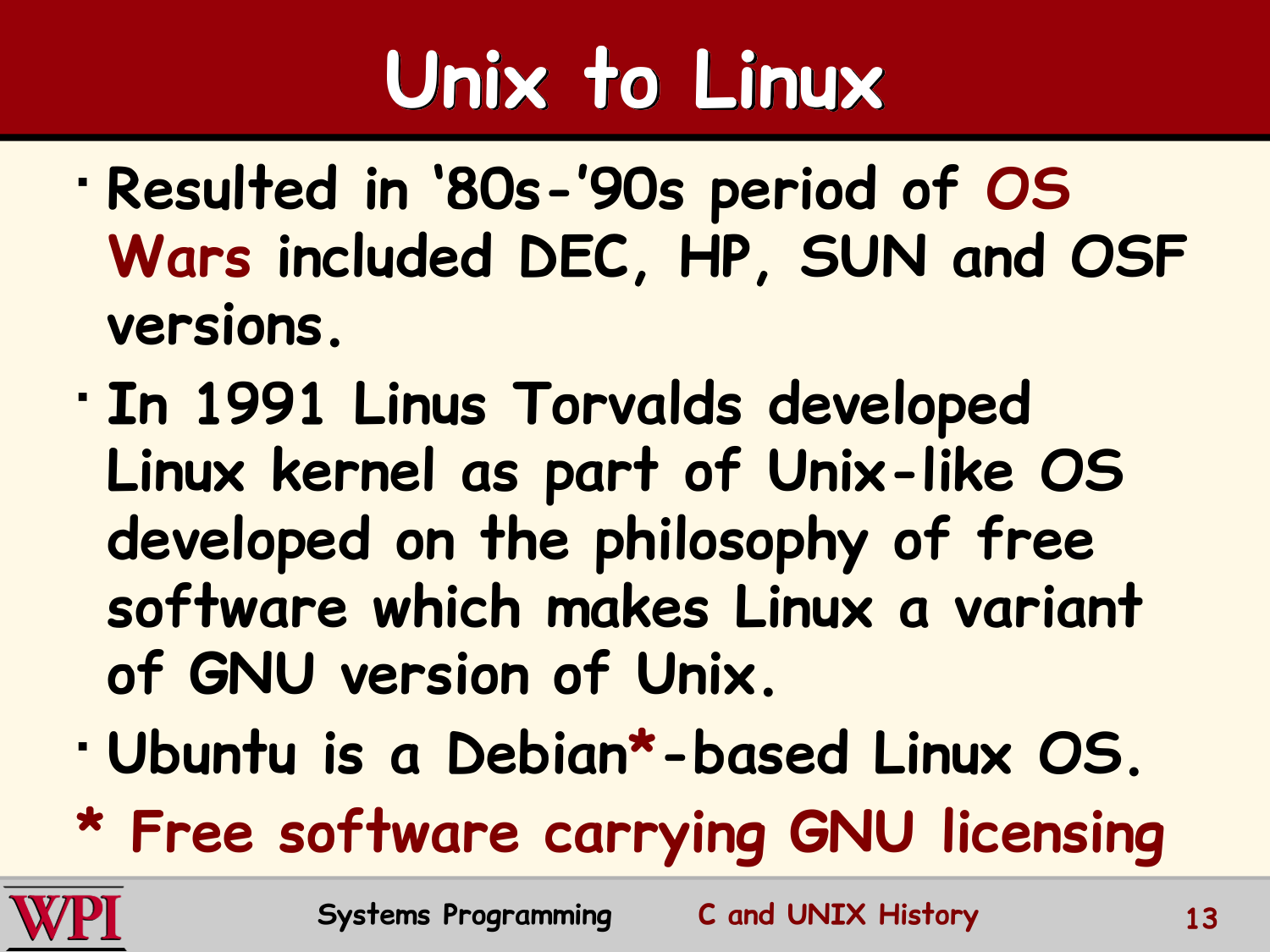

# Unix to Linux
Resulted in ‘80s-’90s period of OS Wars included DEC, HP, SUN and OSF versions.
In 1991 Linus Torvalds developed Linux kernel as part of Unix-like OS developed on the philosophy of free software which makes Linux a variant of GNU version of Unix.
Ubuntu is a Debian*-based Linux OS.
* Free software carrying GNU licensing

Systems Programming       C and UNIX History
13